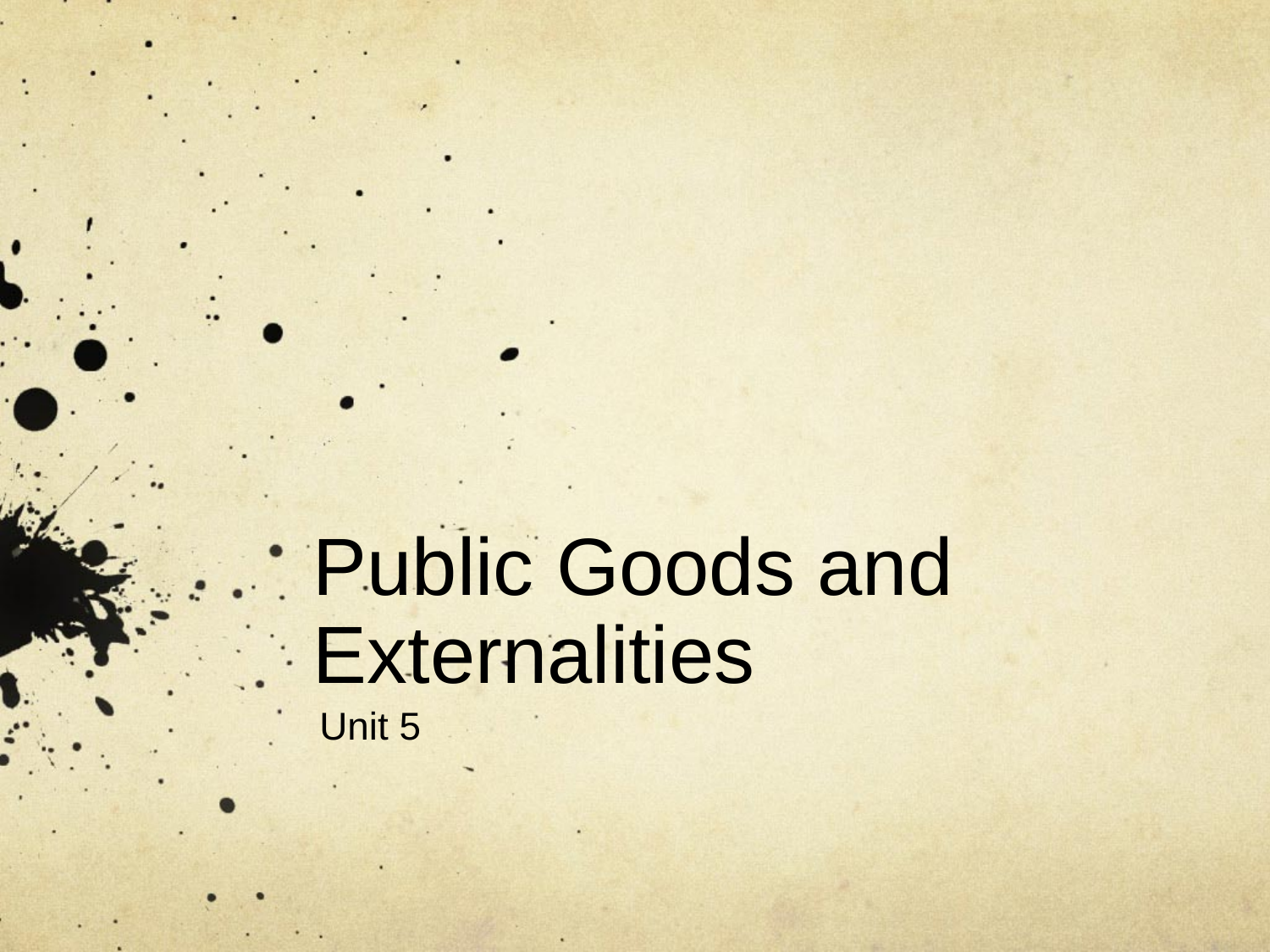

# Public Goods and Externalities
Unit 5